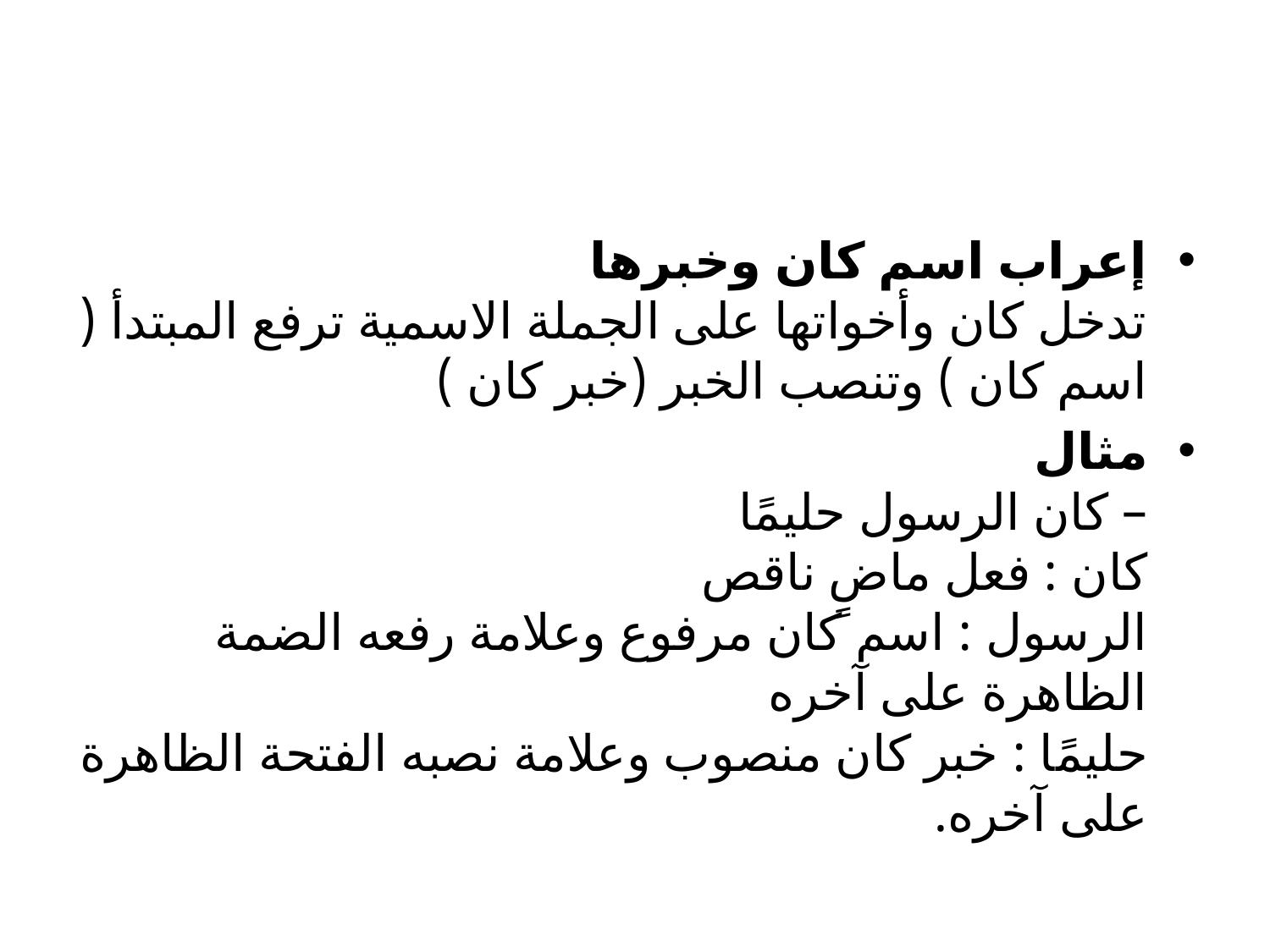

#
إعراب اسم كان وخبرها
تدخل كان وأخواتها على الجملة الاسمية ترفع المبتدأ ( اسم كان ) وتنصب الخبر (خبر كان )
مثال
– كان الرسول حليمًا
كان : فعل ماضٍ ناقص
الرسول : اسم كان مرفوع وعلامة رفعه الضمة الظاهرة على آخره
حليمًا : خبر كان منصوب وعلامة نصبه الفتحة الظاهرة على آخره.